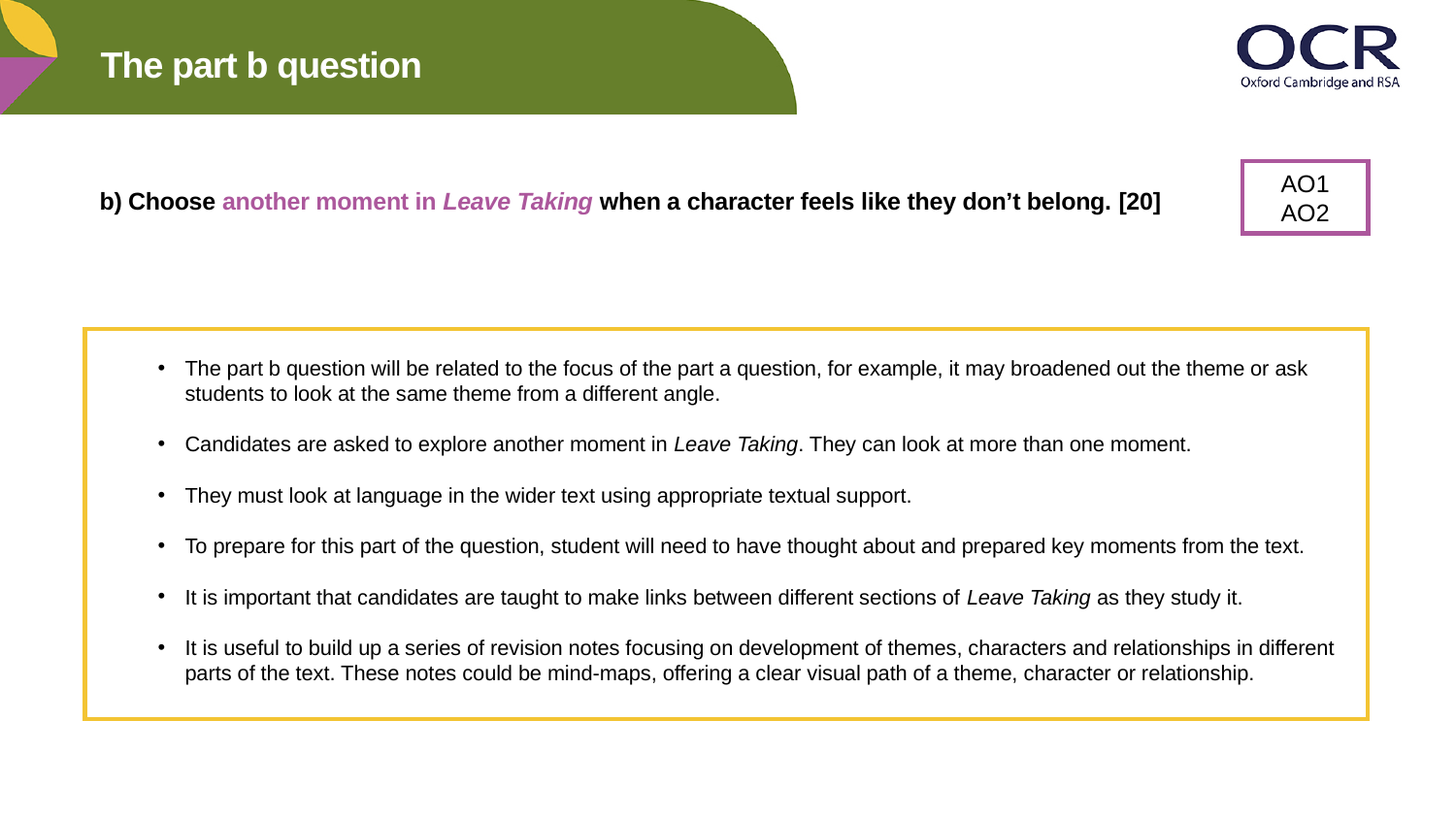

# The part b question

b) Choose another moment in Leave Taking when a character feels like they don’t belong.	[20]

AO1
AO2

The part b question will be related to the focus of the part a question, for example, it may broadened out the theme or ask students to look at the same theme from a different angle.

Candidates are asked to explore another moment in Leave Taking. They can look at more than one moment.

They must look at language in the wider text using appropriate textual support.

To prepare for this part of the question, student will need to have thought about and prepared key moments from the text.

It is important that candidates are taught to make links between different sections of Leave Taking as they study it.

It is useful to build up a series of revision notes focusing on development of themes, characters and relationships in different parts of the text. These notes could be mind-maps, offering a clear visual path of a theme, character or relationship.